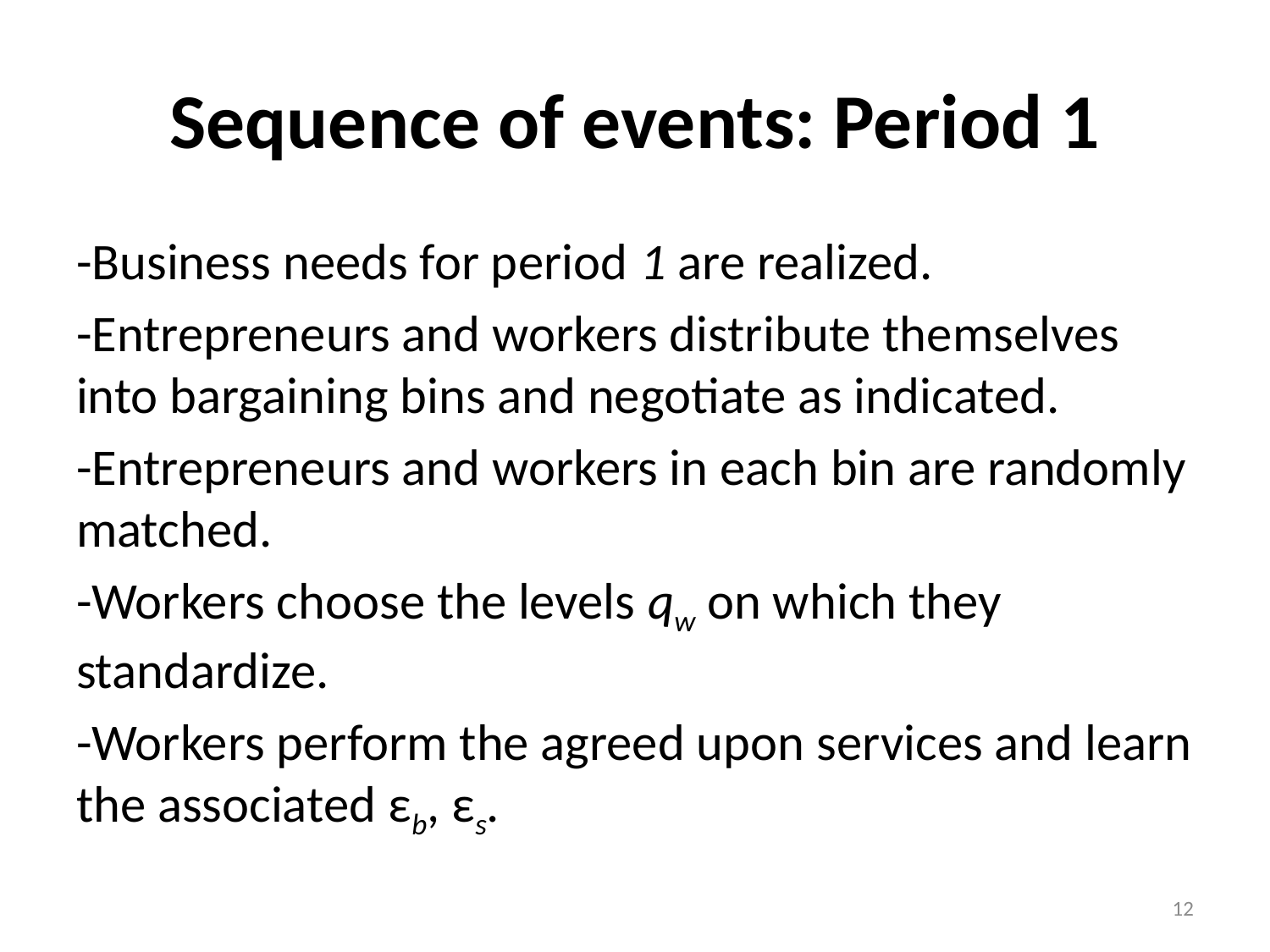

# Sequence of events: Period 1
-Business needs for period 1 are realized.
-Entrepreneurs and workers distribute themselves into bargaining bins and negotiate as indicated.
-Entrepreneurs and workers in each bin are randomly matched.
-Workers choose the levels qw on which they standardize.
-Workers perform the agreed upon services and learn the associated εb, εs.

12